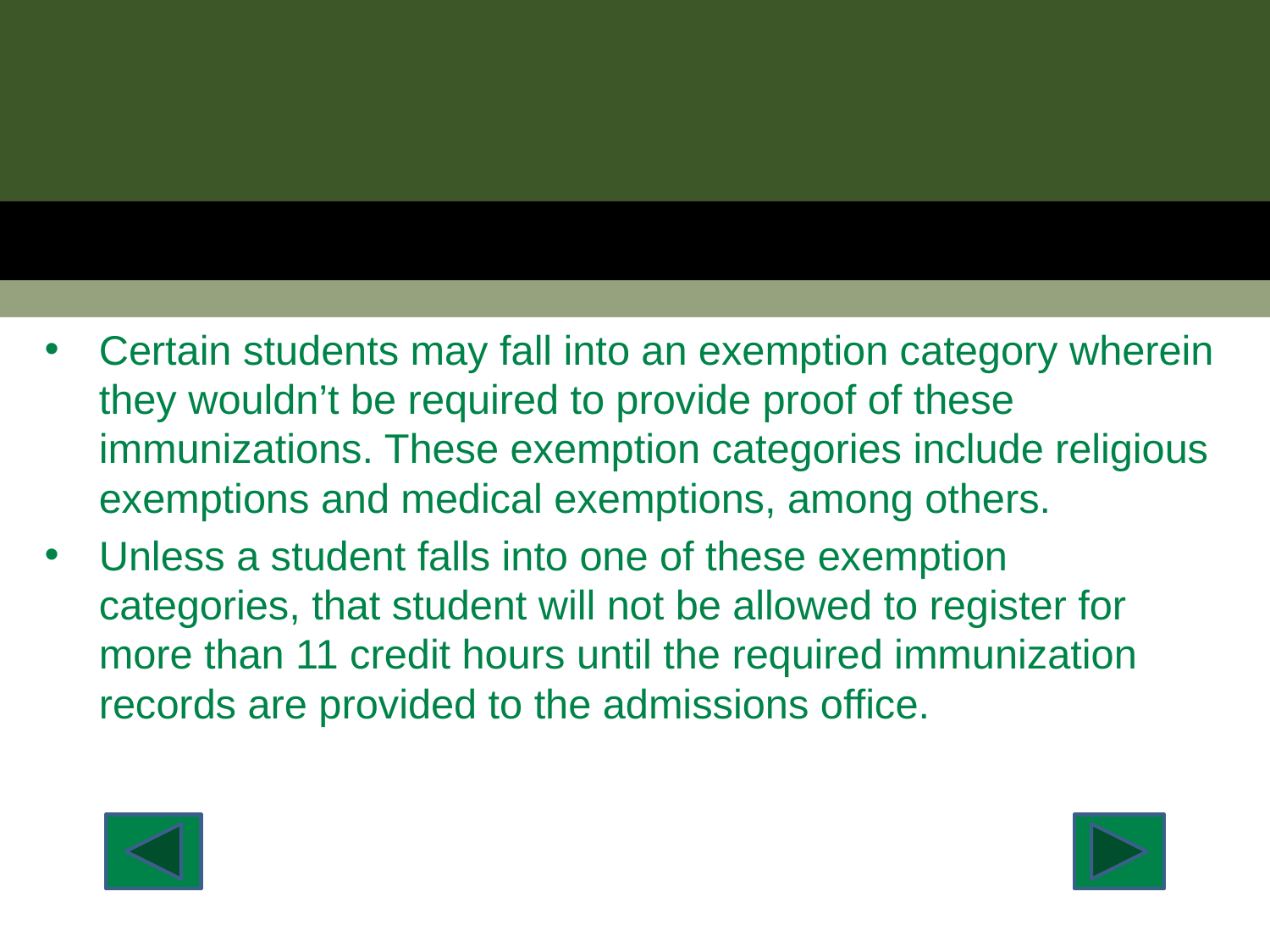

Certain students may fall into an exemption category wherein they wouldn’t be required to provide proof of these immunizations. These exemption categories include religious exemptions and medical exemptions, among others.
Unless a student falls into one of these exemption categories, that student will not be allowed to register for more than 11 credit hours until the required immunization records are provided to the admissions office.